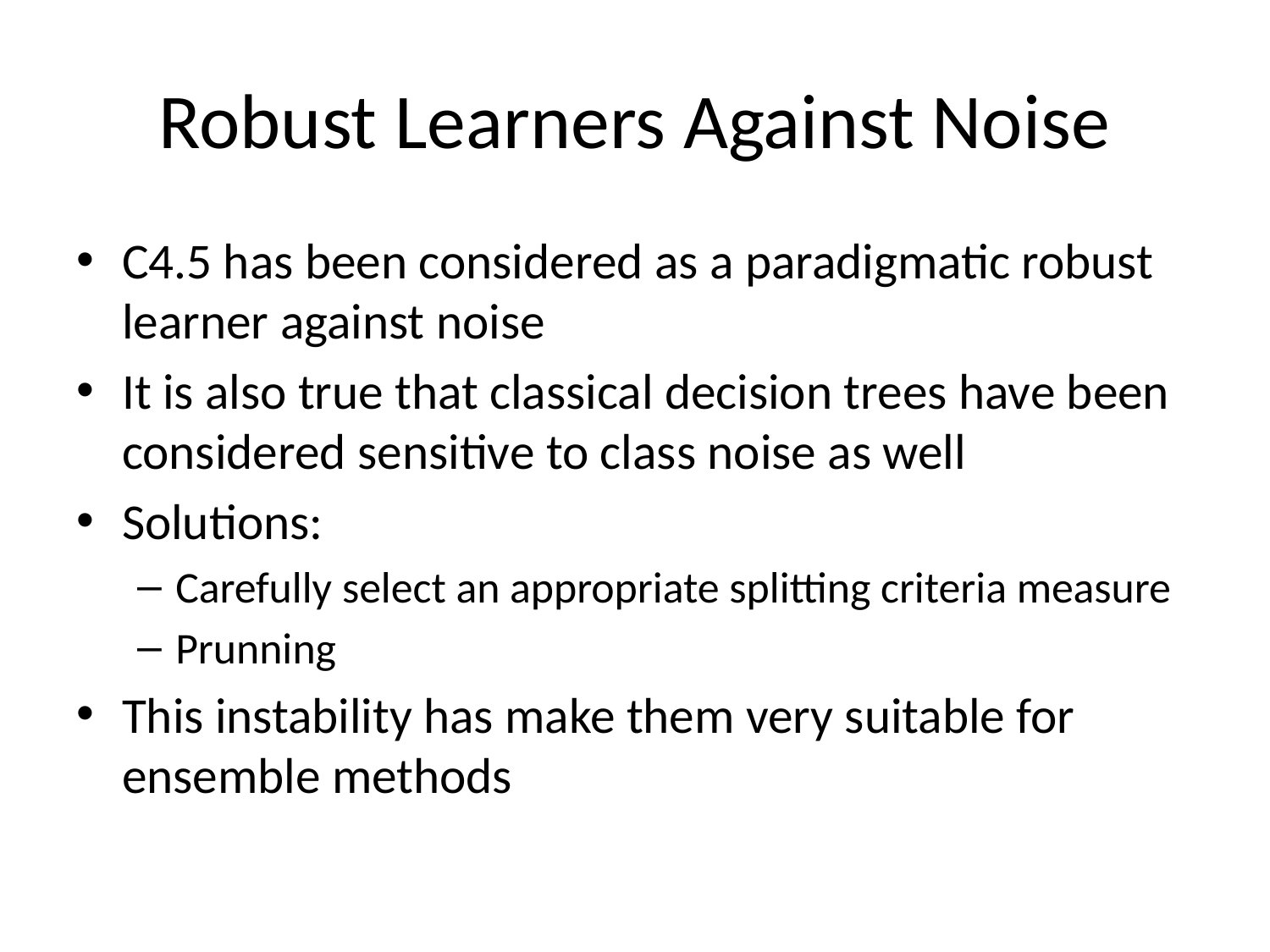

# Robust Learners Against Noise
C4.5 has been considered as a paradigmatic robust learner against noise
It is also true that classical decision trees have been considered sensitive to class noise as well
Solutions:
Carefully select an appropriate splitting criteria measure
Prunning
This instability has make them very suitable for ensemble methods